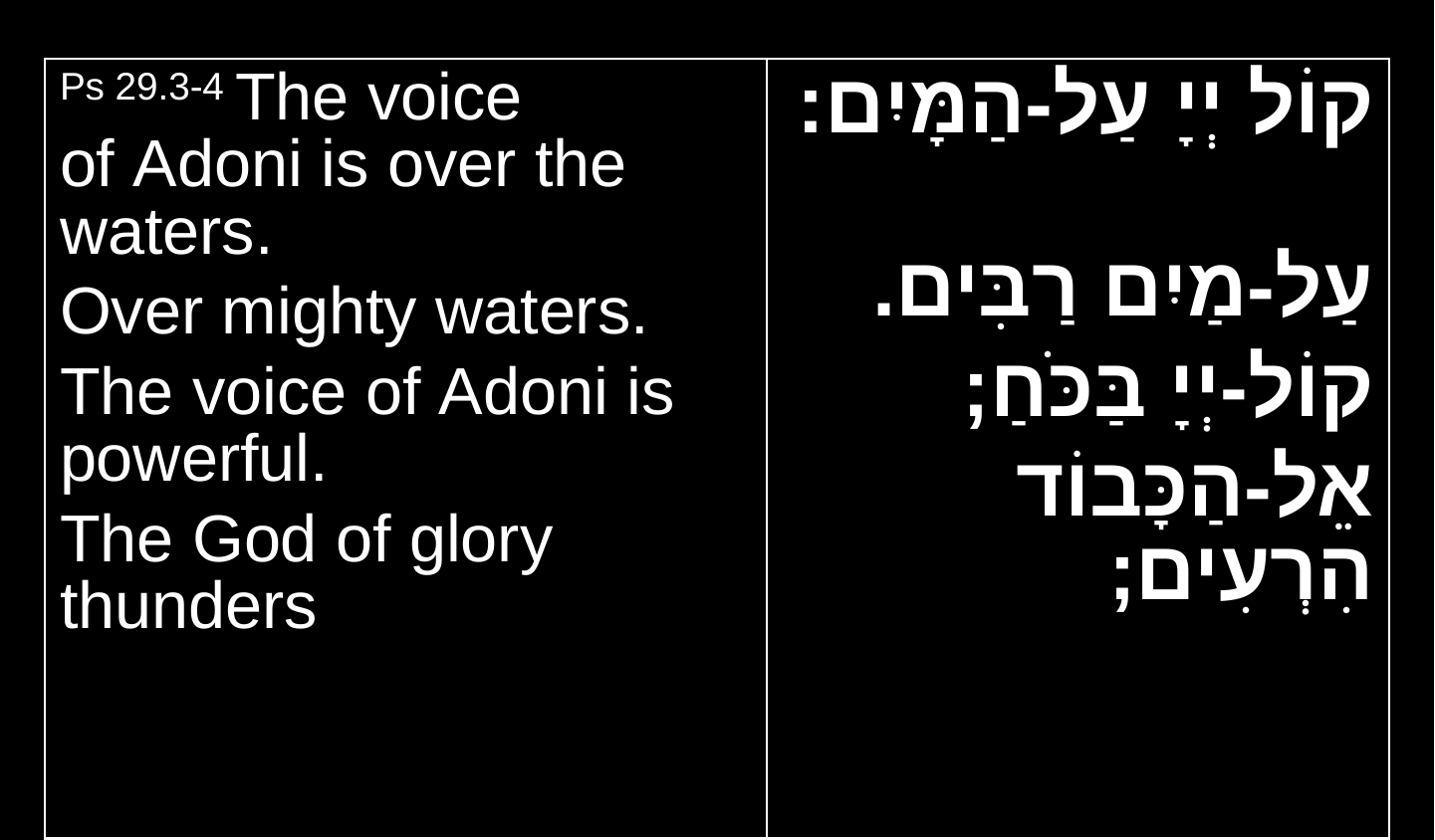

| Ps 29.3-4 The voice of Adoni is over the waters. Over mighty waters. The voice of Adoni is powerful. The God of glory thunders | קוֹל יְיָ עַל-הַמָּיִם: עַל-מַיִם רַבִּים. קוֹל-יְיָ בַּכֹּחַ;   אֵל-הַכָּבוֹד הִרְעִים; |
| --- | --- |